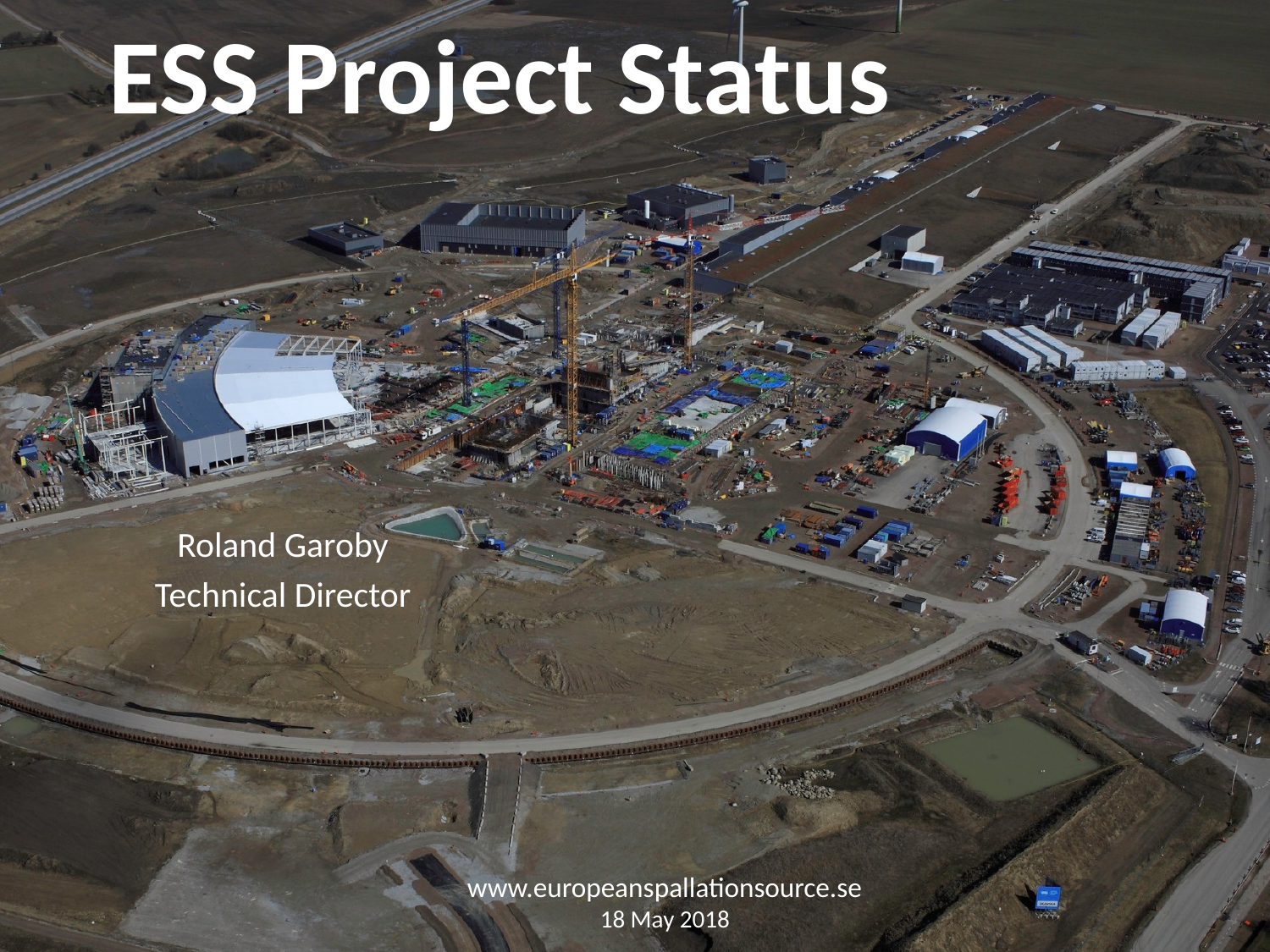

ESS Project Status
Roland Garoby
Technical Director
www.europeanspallationsource.se
18 May 2018